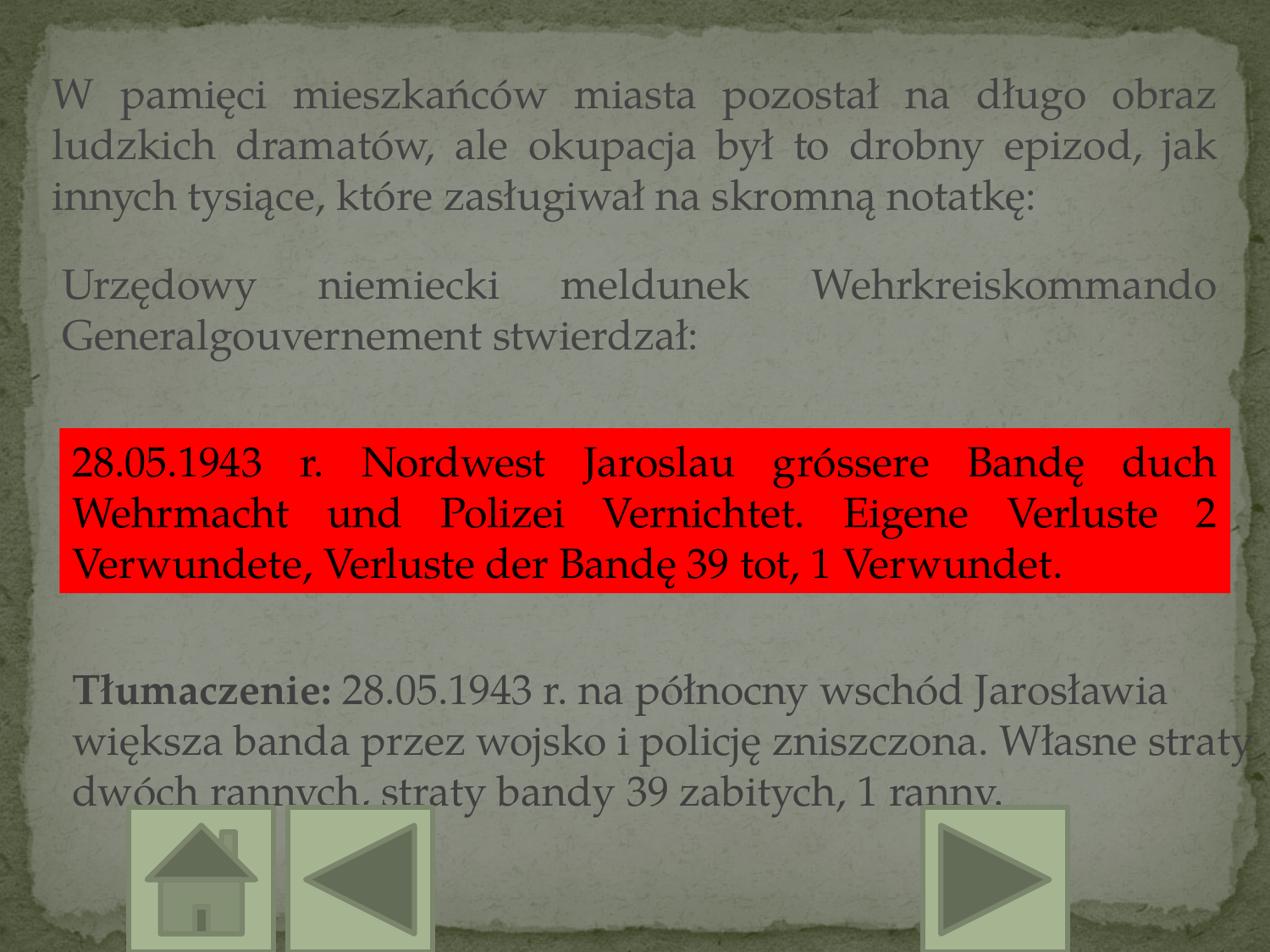

W pamięci mieszkańców miasta pozostał na długo obraz ludzkich dramatów, ale okupacja był to drobny epizod, jak innych tysiące, które zasługiwał na skromną notatkę:
Urzędowy niemiecki meldunek Wehrkreiskommando Generalgouvernement stwierdzał:
28.05.1943 r. Nordwest Jaroslau gróssere Bandę duch Wehrmacht und Polizei Vernichtet. Eigene Verluste 2 Verwundete, Verluste der Bandę 39 tot, 1 Verwundet.
Tłumaczenie: 28.05.1943 r. na północny wschód Jarosławia większa banda przez wojsko i policję zniszczona. Własne straty dwóch rannych, straty bandy 39 zabitych, 1 ranny.